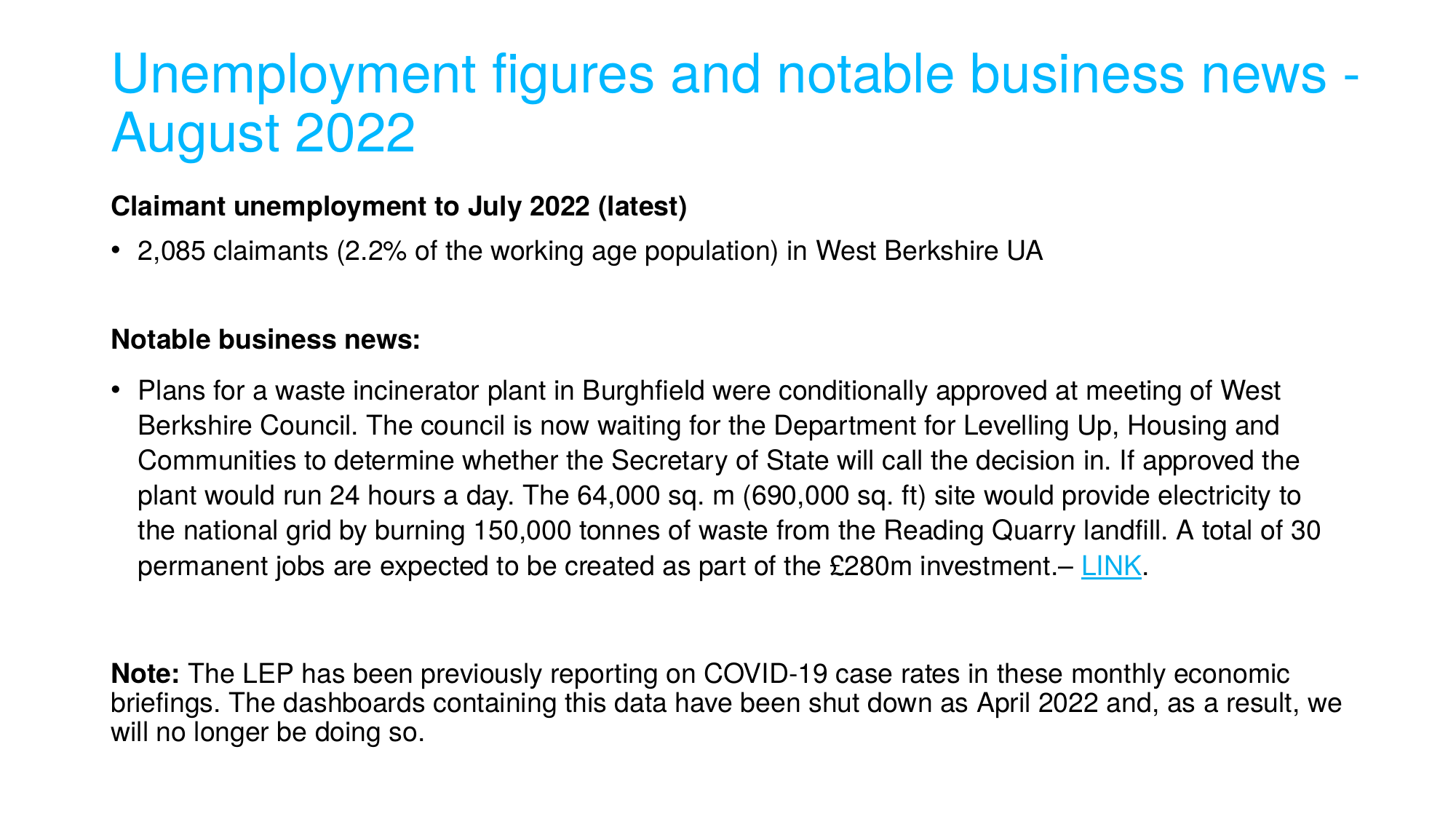

# Unemployment figures and notable business news - August 2022
Claimant unemployment to July 2022 (latest)
2,085 claimants (2.2% of the working age population) in West Berkshire UA

Notable business news:
Plans for a waste incinerator plant in Burghfield were conditionally approved at meeting of West Berkshire Council. The council is now waiting for the Department for Levelling Up, Housing and Communities to determine whether the Secretary of State will call the decision in. If approved the plant would run 24 hours a day. The 64,000 sq. m (690,000 sq. ft) site would provide electricity to the national grid by burning 150,000 tonnes of waste from the Reading Quarry landfill. A total of 30 permanent jobs are expected to be created as part of the £280m investment.– LINK.

Note: The LEP has been previously reporting on COVID-19 case rates in these monthly economic briefings. The dashboards containing this data have been shut down as April 2022 and, as a result, we will no longer be doing so.